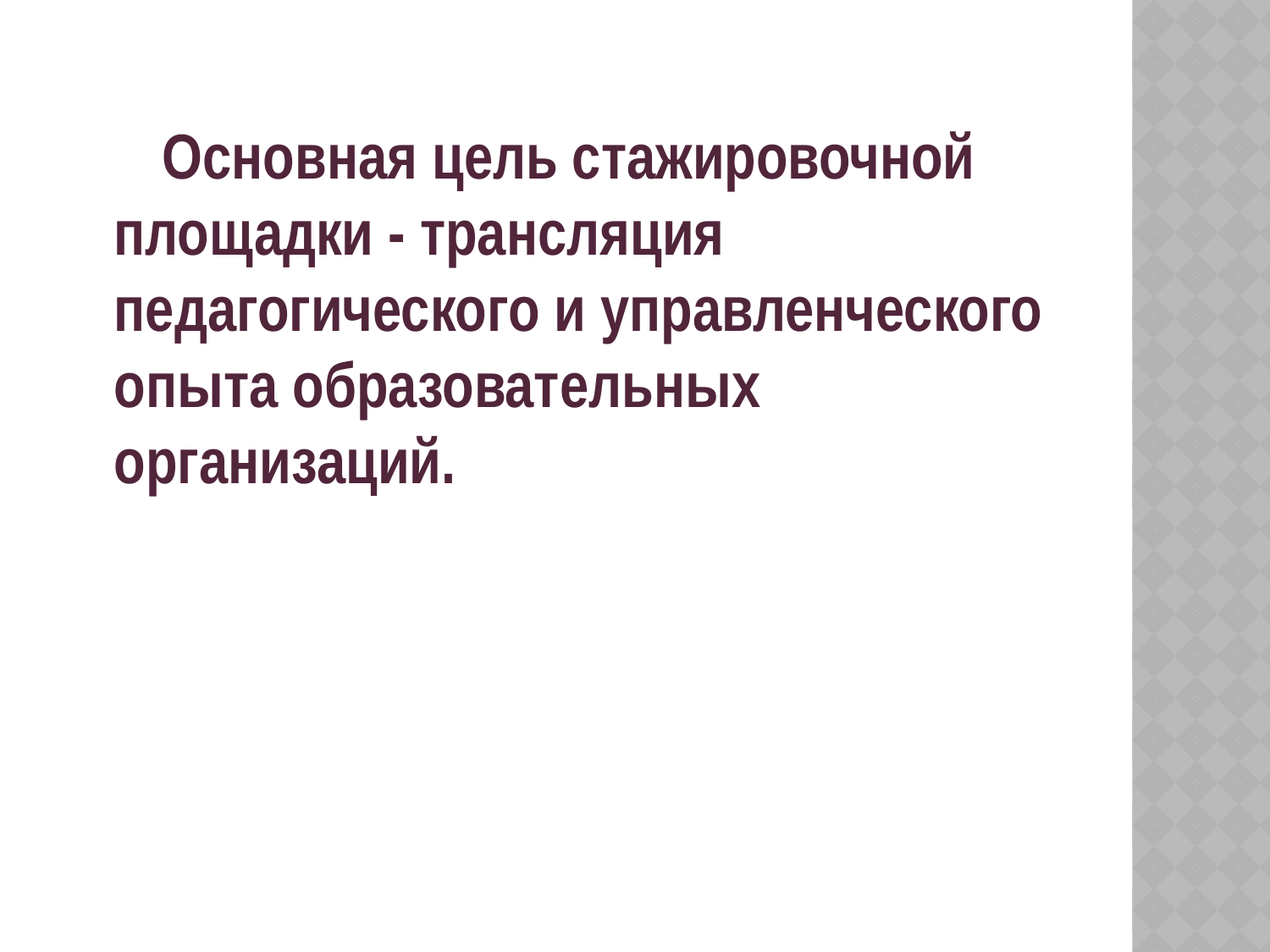

Основная цель стажировочной площадки - трансляция педагогического и управленческого опыта образовательных организаций.